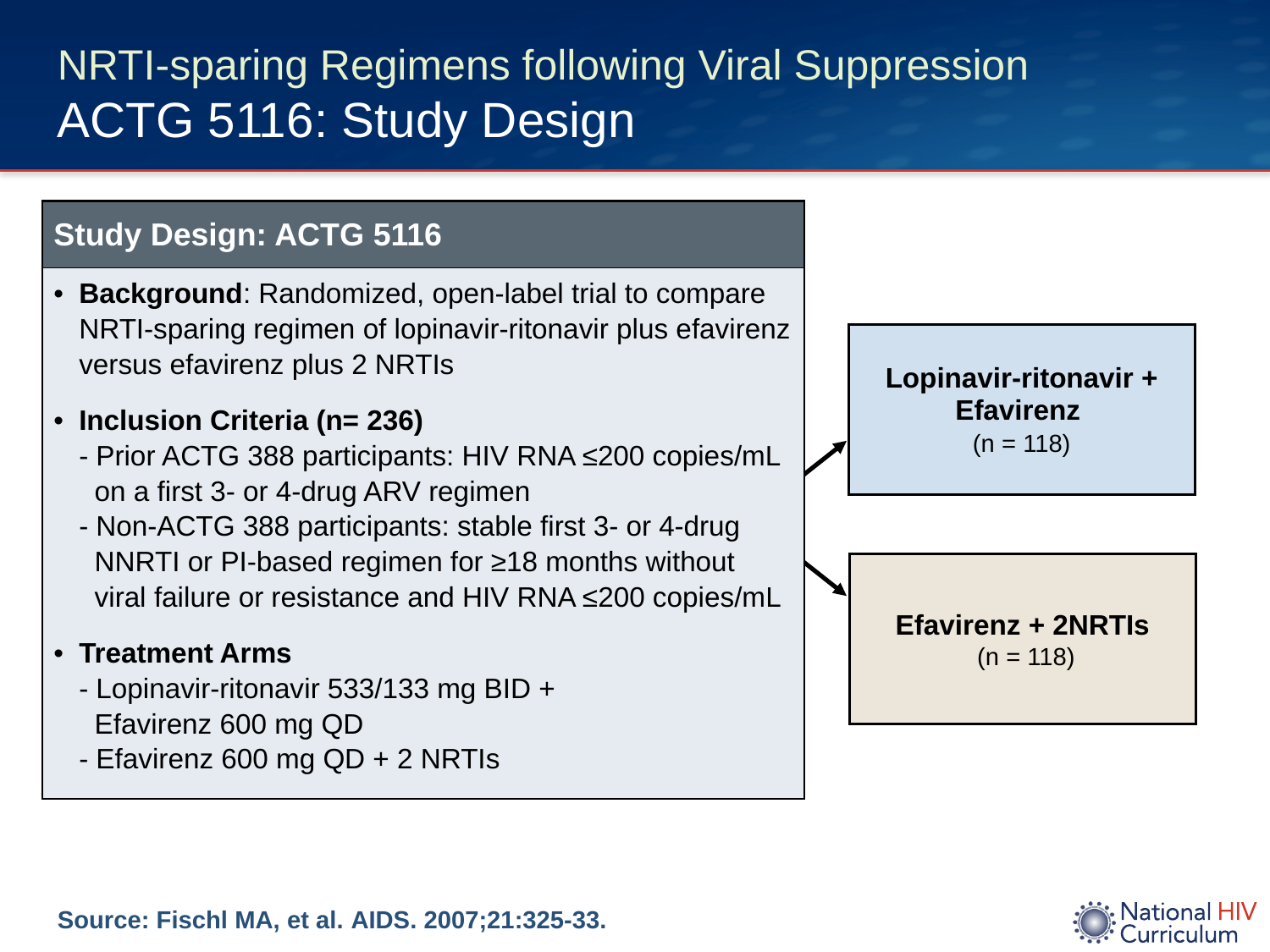

# NRTI-sparing Regimens following Viral Suppression ACTG 5116: Study Design
| Study Design: ACTG 5116 |
| --- |
| Background: Randomized, open-label trial to compare NRTI-sparing regimen of lopinavir-ritonavir plus efavirenz versus efavirenz plus 2 NRTIs Inclusion Criteria (n= 236) - Prior ACTG 388 participants: HIV RNA ≤200 copies/mL on a first 3- or 4-drug ARV regimen - Non-ACTG 388 participants: stable first 3- or 4-drug NNRTI or PI-based regimen for ≥18 months without viral failure or resistance and HIV RNA ≤200 copies/mL Treatment Arms - Lopinavir-ritonavir 533/133 mg BID + Efavirenz 600 mg QD - Efavirenz 600 mg QD + 2 NRTIs |
Lopinavir-ritonavir + Efavirenz
(n = 118)

Efavirenz + 2NRTIs
 (n = 118)
Source: Fischl MA, et al. AIDS. 2007;21:325-33.